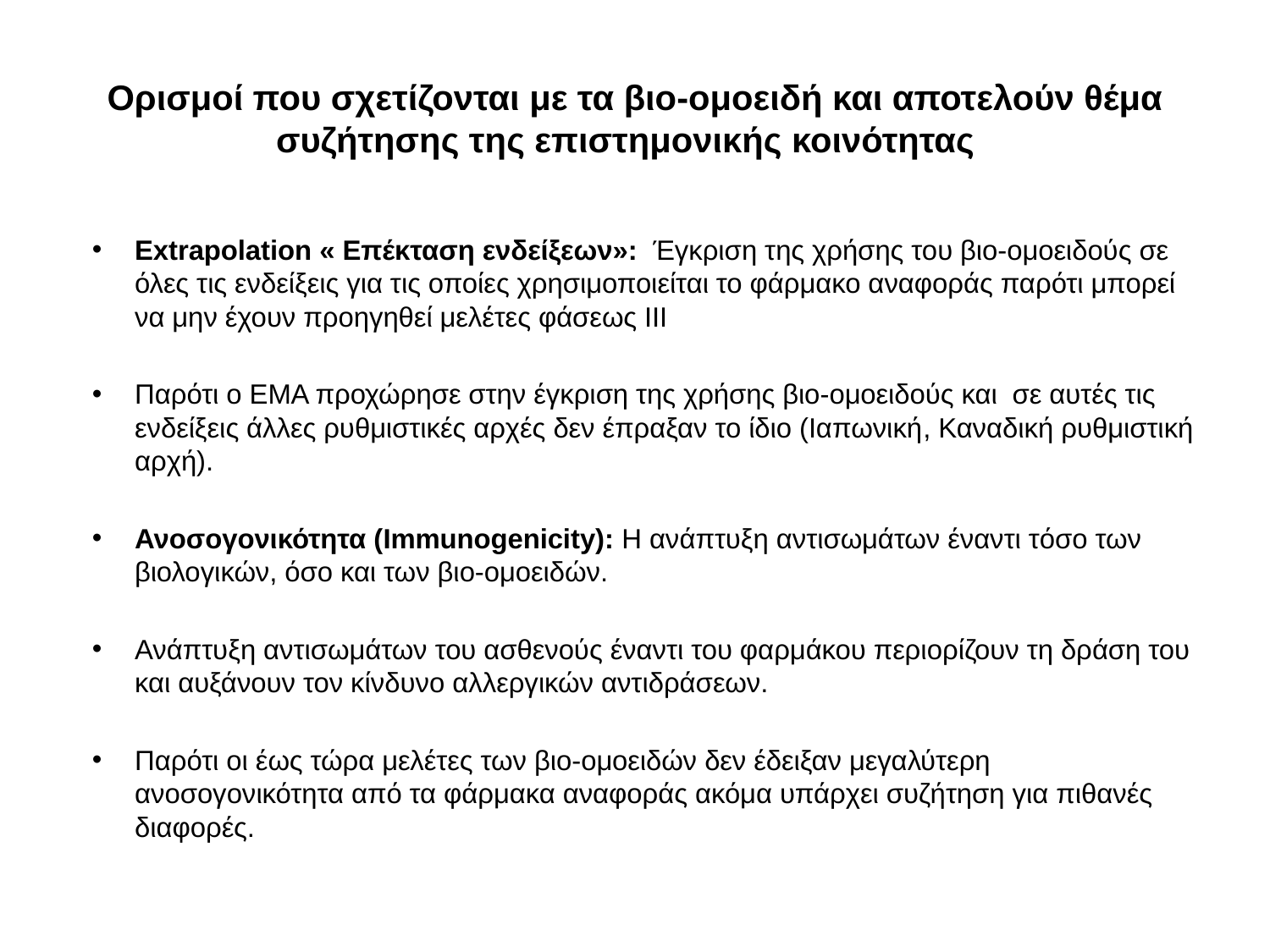

# Ορισμοί που σχετίζονται με τα βιο-ομοειδή και αποτελούν θέμα συζήτησης της επιστημονικής κοινότητας
Extrapolation « Επέκταση ενδείξεων»:  Έγκριση της χρήσης του βιο-ομοειδούς σε όλες τις ενδείξεις για τις οποίες χρησιμοποιείται το φάρμακο αναφοράς παρότι μπορεί να μην έχουν προηγηθεί μελέτες φάσεως ΙΙΙ

Παρότι ο ΕΜΑ προχώρησε στην έγκριση της χρήσης βιο-ομοειδούς και  σε αυτές τις ενδείξεις άλλες ρυθμιστικές αρχές δεν έπραξαν το ίδιο (Ιαπωνική, Καναδική ρυθμιστική αρχή).

Ανοσογονικότητα (Immunogenicity): Η ανάπτυξη αντισωμάτων έναντι τόσο των βιολογικών, όσο και των βιο-ομοειδών.

Ανάπτυξη αντισωμάτων του ασθενούς έναντι του φαρμάκου περιορίζουν τη δράση του και αυξάνουν τον κίνδυνο αλλεργικών αντιδράσεων.

Παρότι οι έως τώρα μελέτες των βιο-ομοειδών δεν έδειξαν μεγαλύτερη ανοσογονικότητα από τα φάρμακα αναφοράς ακόμα υπάρχει συζήτηση για πιθανές διαφορές.